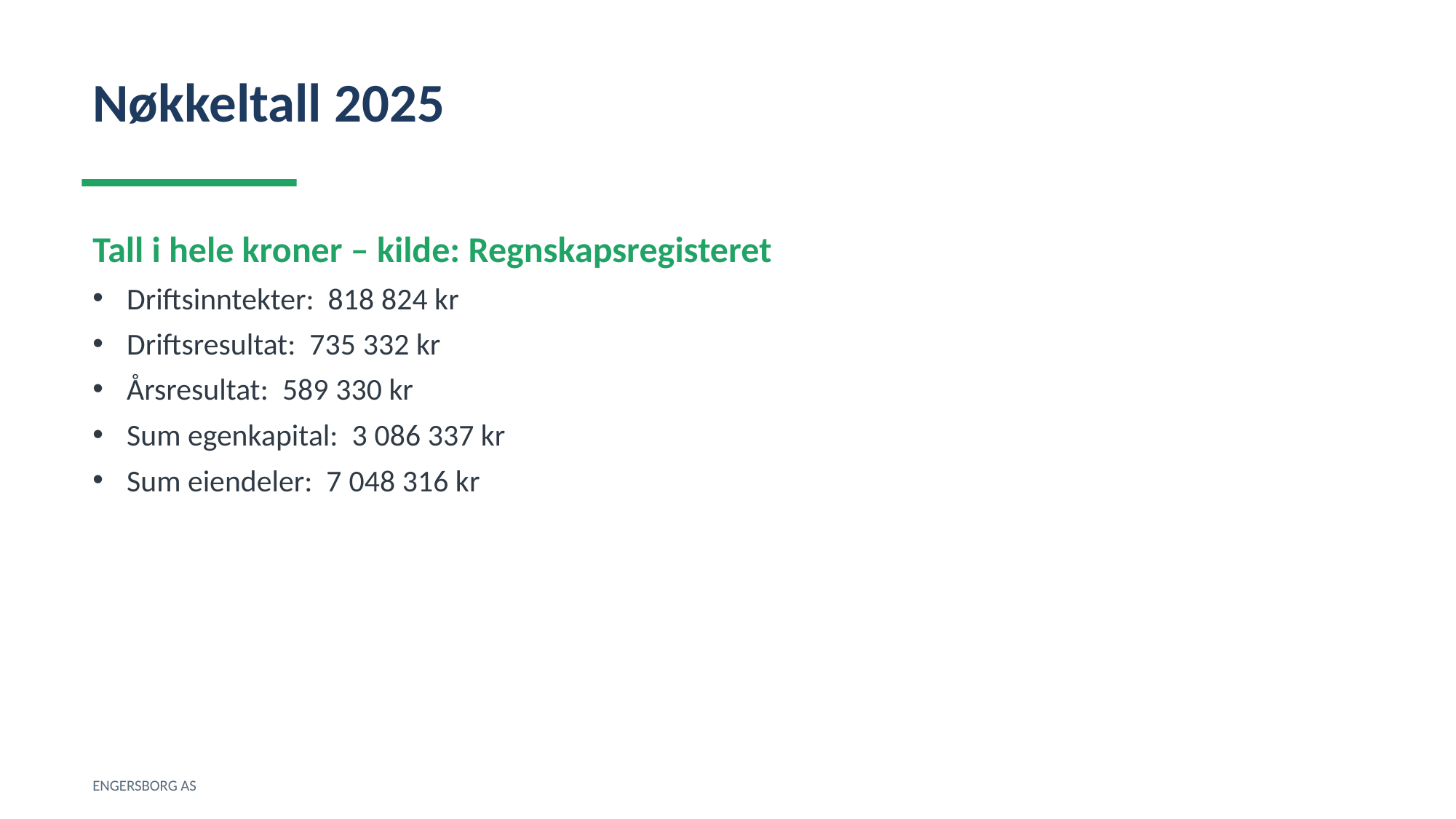

Nøkkeltall 2025

Tall i hele kroner – kilde: Regnskapsregisteret
Driftsinntekter:  818 824 kr
Driftsresultat:  735 332 kr
Årsresultat:  589 330 kr
Sum egenkapital:  3 086 337 kr
Sum eiendeler:  7 048 316 kr
ENGERSBORG AS